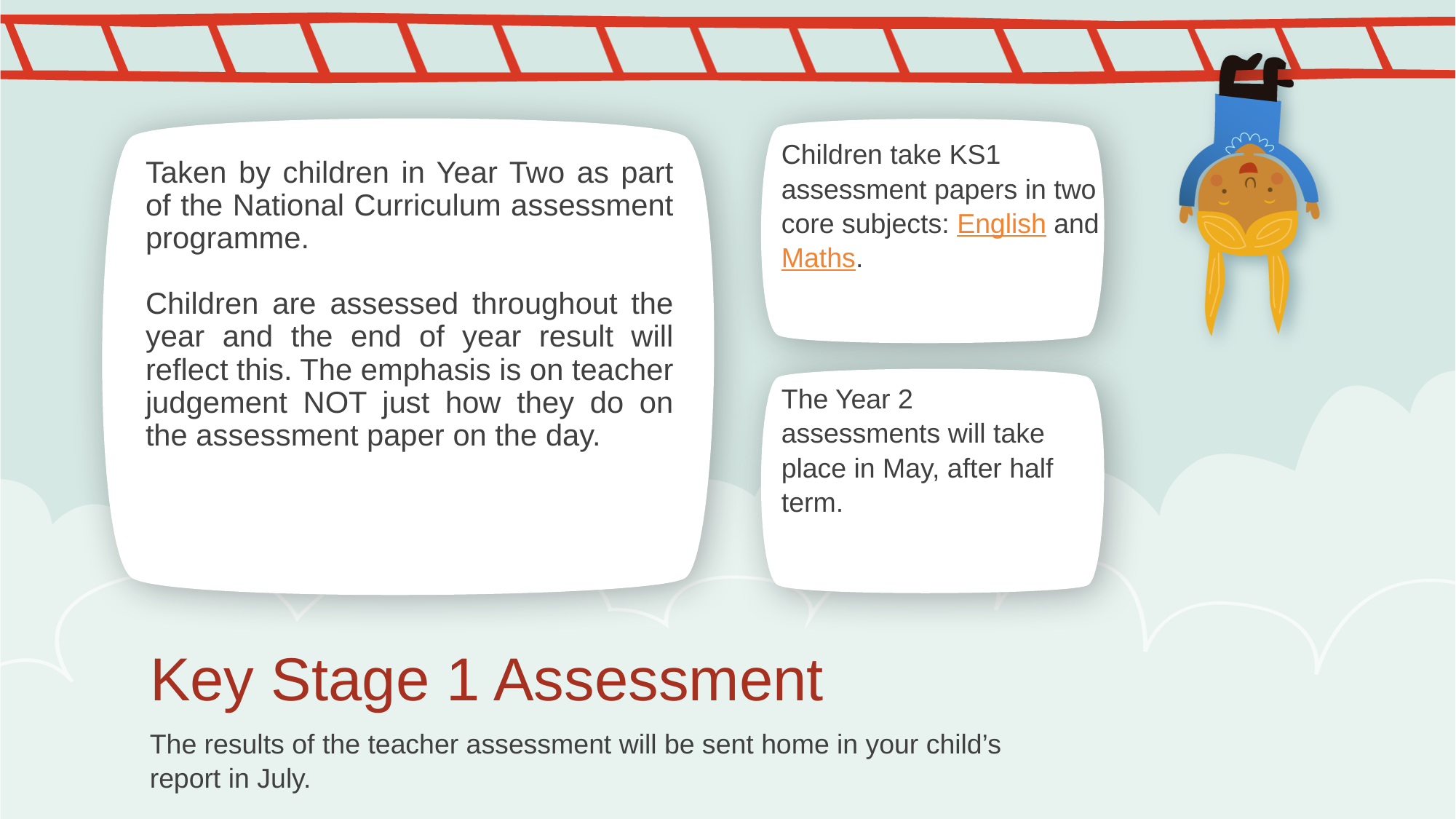

Children take KS1 assessment papers in two core subjects: English and Maths.
Taken by children in Year Two as part of the National Curriculum assessment programme.

Children are assessed throughout the year and the end of year result will reflect this. The emphasis is on teacher judgement NOT just how they do on the assessment paper on the day.
The Year 2 assessments will take place in May, after half term.
# Key Stage 1 Assessment
The results of the teacher assessment will be sent home in your child’s report in July.